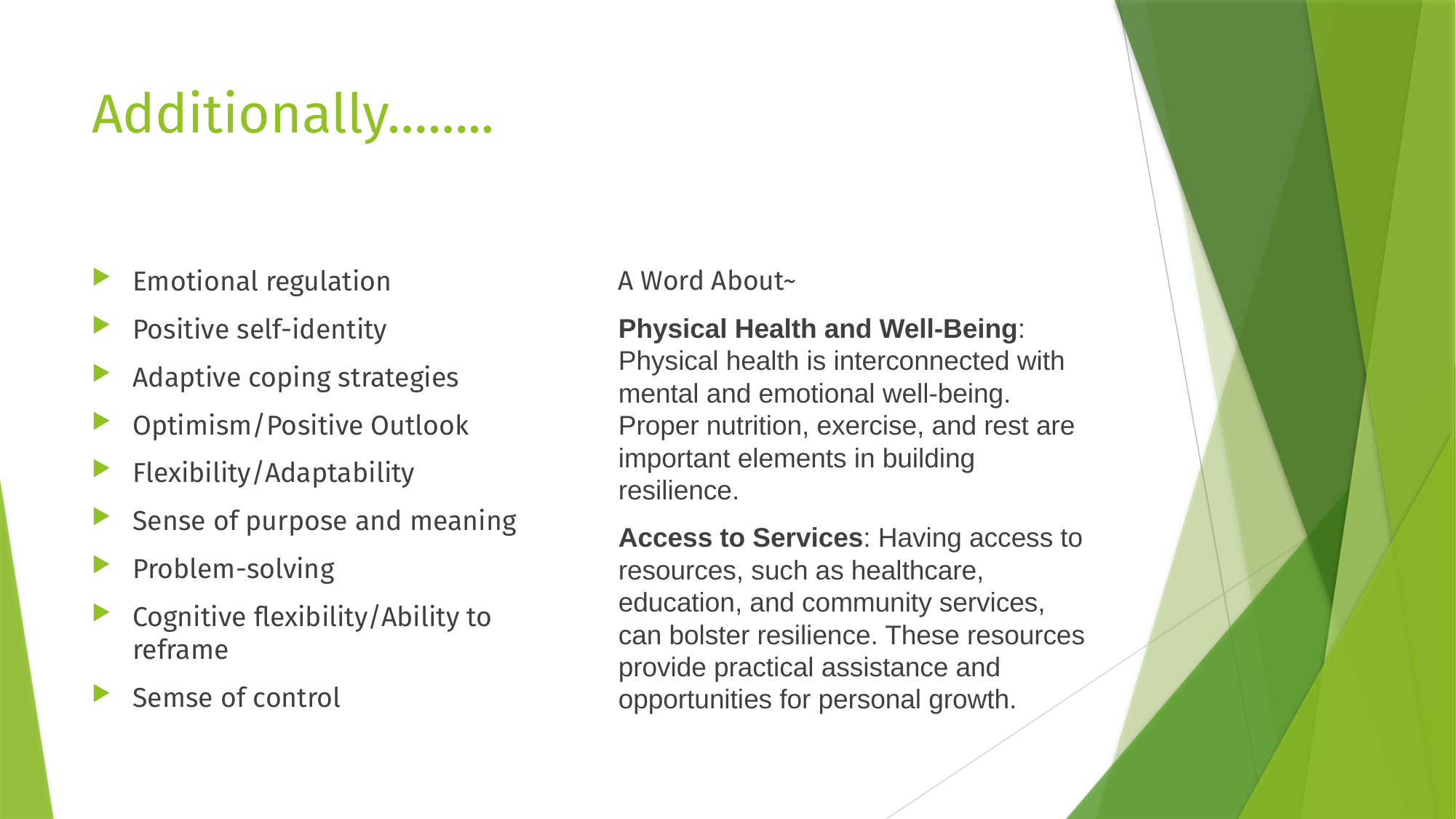

# Additionally……..
Emotional regulation
Positive self-identity
Adaptive coping strategies
Optimism/Positive Outlook
Flexibility/Adaptability
Sense of purpose and meaning
Problem-solving
Cognitive flexibility/Ability to reframe
Semse of control

A Word About~
Physical Health and Well-Being: Physical health is interconnected with mental and emotional well-being.  Proper nutrition, exercise, and rest are important elements in building resilience.
Access to Services: Having access to resources, such as healthcare, education, and community services, can bolster resilience. These resources provide practical assistance and opportunities for personal growth.